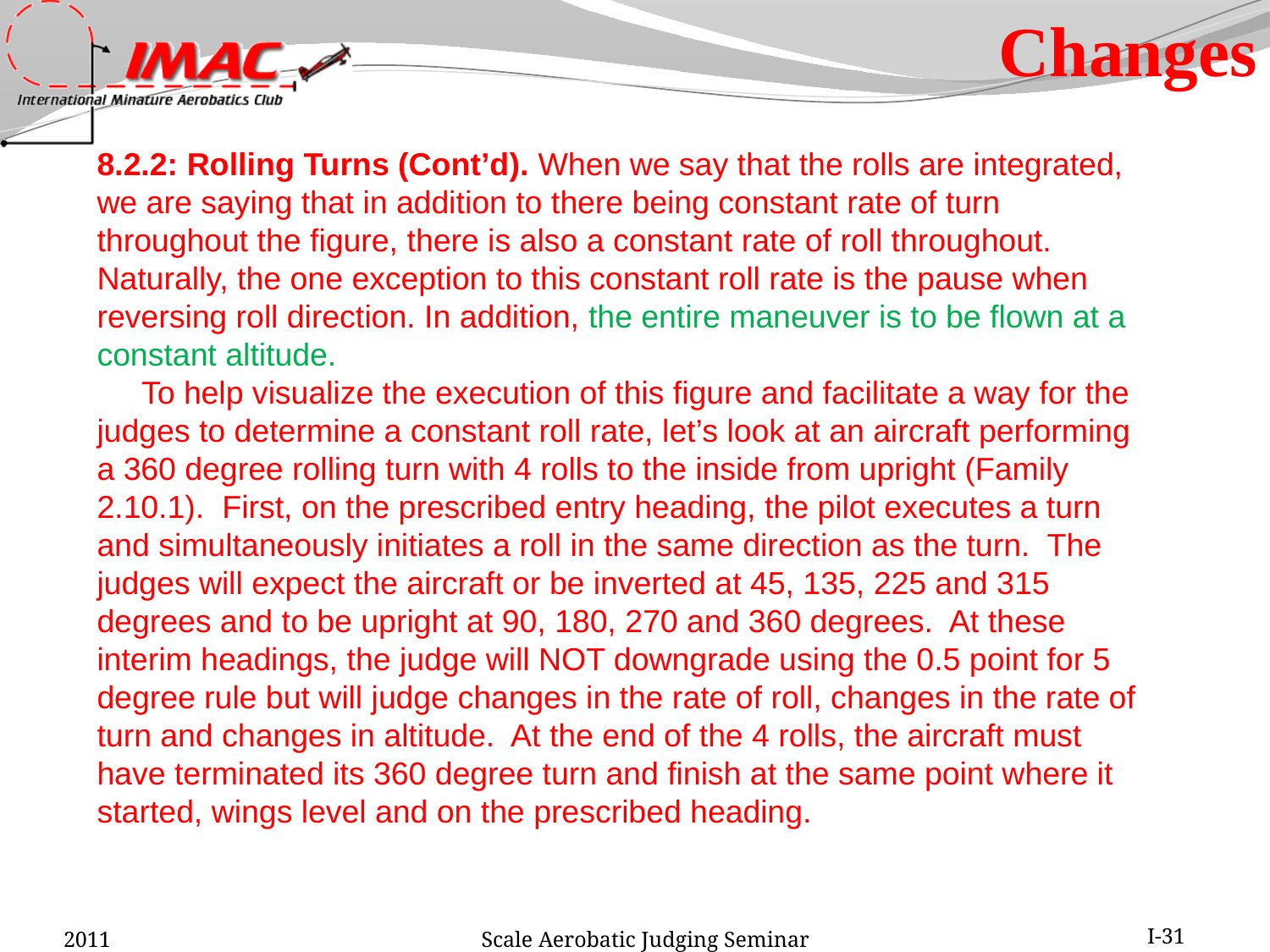

Changes
8.2.2: Rolling Turns (Cont’d). When we say that the rolls are integrated, we are saying that in addition to there being constant rate of turn throughout the figure, there is also a constant rate of roll throughout.  Naturally, the one exception to this constant roll rate is the pause when reversing roll direction. In addition, the entire maneuver is to be flown at a constant altitude.
     To help visualize the execution of this figure and facilitate a way for the judges to determine a constant roll rate, let’s look at an aircraft performing a 360 degree rolling turn with 4 rolls to the inside from upright (Family 2.10.1).  First, on the prescribed entry heading, the pilot executes a turn and simultaneously initiates a roll in the same direction as the turn.  The judges will expect the aircraft or be inverted at 45, 135, 225 and 315 degrees and to be upright at 90, 180, 270 and 360 degrees.  At these interim headings, the judge will NOT downgrade using the 0.5 point for 5 degree rule but will judge changes in the rate of roll, changes in the rate of turn and changes in altitude.  At the end of the 4 rolls, the aircraft must have terminated its 360 degree turn and finish at the same point where it started, wings level and on the prescribed heading.

2011
Scale Aerobatic Judging Seminar
I-31